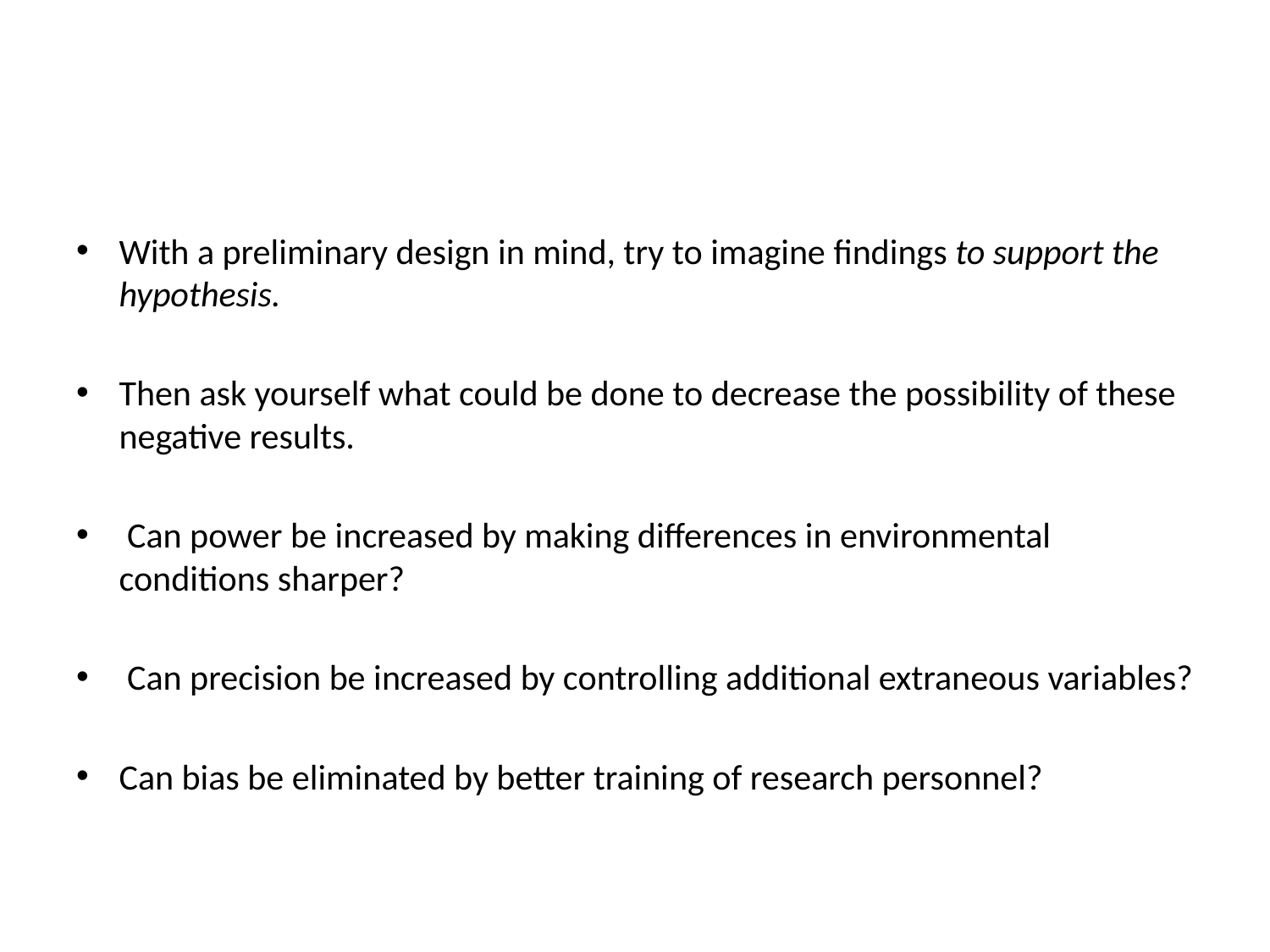

#
With a preliminary design in mind, try to imagine findings to support the hypothesis.

Then ask yourself what could be done to decrease the possibility of these negative results.

 Can power be increased by making differences in environmental conditions sharper?

 Can precision be increased by controlling additional extraneous variables?

Can bias be eliminated by better training of research personnel?